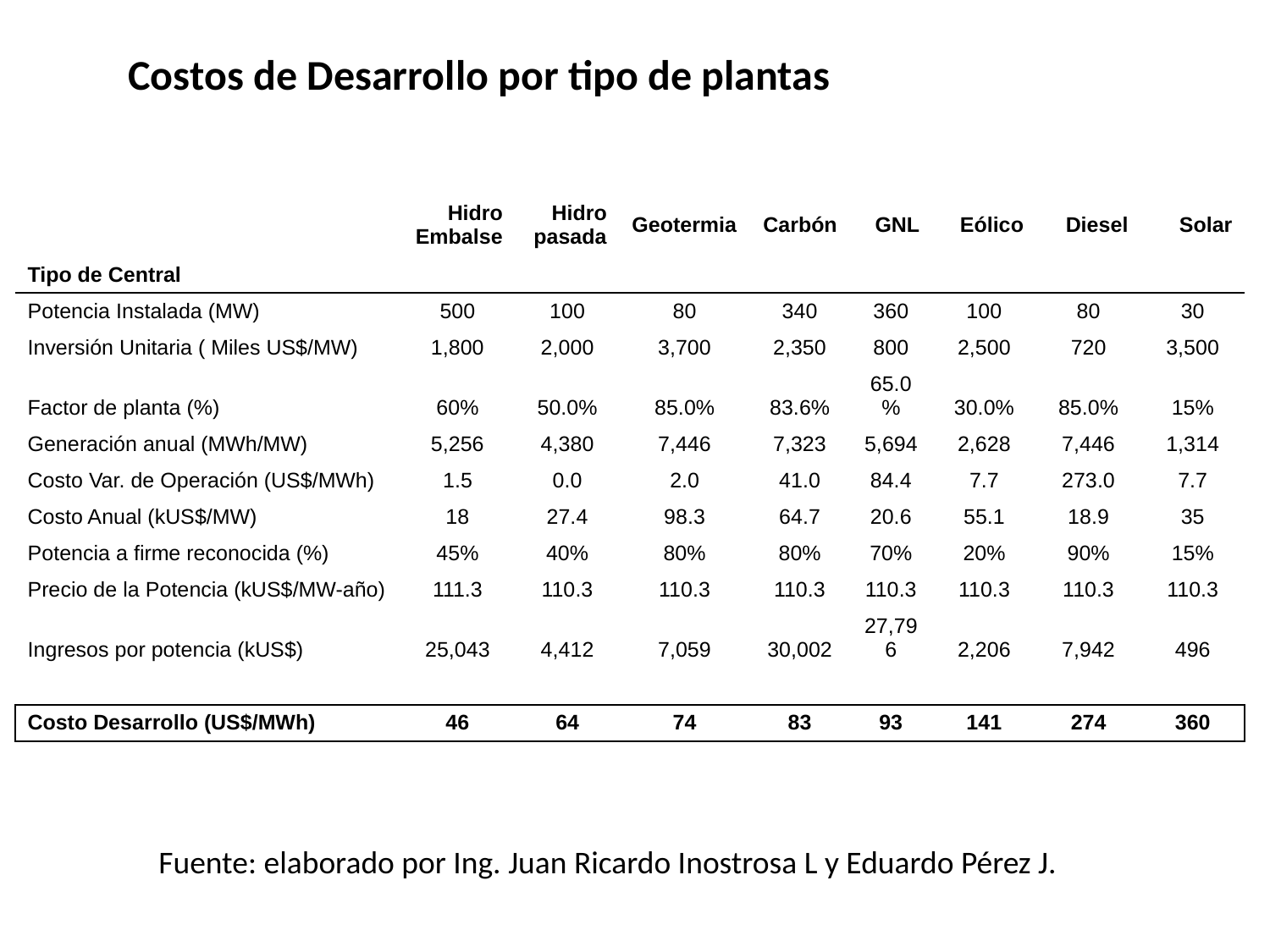

Costos de Desarrollo por tipo de plantas
| Tipo de Central | Hidro Embalse | Hidro pasada | Geotermia | Carbón | GNL | Eólico | Diesel | Solar |
| --- | --- | --- | --- | --- | --- | --- | --- | --- |
| Potencia Instalada (MW) | 500 | 100 | 80 | 340 | 360 | 100 | 80 | 30 |
| Inversión Unitaria ( Miles US$/MW) | 1,800 | 2,000 | 3,700 | 2,350 | 800 | 2,500 | 720 | 3,500 |
| Factor de planta (%) | 60% | 50.0% | 85.0% | 83.6% | 65.0% | 30.0% | 85.0% | 15% |
| Generación anual (MWh/MW) | 5,256 | 4,380 | 7,446 | 7,323 | 5,694 | 2,628 | 7,446 | 1,314 |
| Costo Var. de Operación (US$/MWh) | 1.5 | 0.0 | 2.0 | 41.0 | 84.4 | 7.7 | 273.0 | 7.7 |
| Costo Anual (kUS$/MW) | 18 | 27.4 | 98.3 | 64.7 | 20.6 | 55.1 | 18.9 | 35 |
| Potencia a firme reconocida (%) | 45% | 40% | 80% | 80% | 70% | 20% | 90% | 15% |
| Precio de la Potencia (kUS$/MW-año) | 111.3 | 110.3 | 110.3 | 110.3 | 110.3 | 110.3 | 110.3 | 110.3 |
| Ingresos por potencia (kUS$) | 25,043 | 4,412 | 7,059 | 30,002 | 27,796 | 2,206 | 7,942 | 496 |
|  |  |  |  |  |  |  |  |  |
| Costo Desarrollo (US$/MWh) | 46 | 64 | 74 | 83 | 93 | 141 | 274 | 360 |
Fuente: elaborado por Ing. Juan Ricardo Inostrosa L y Eduardo Pérez J.